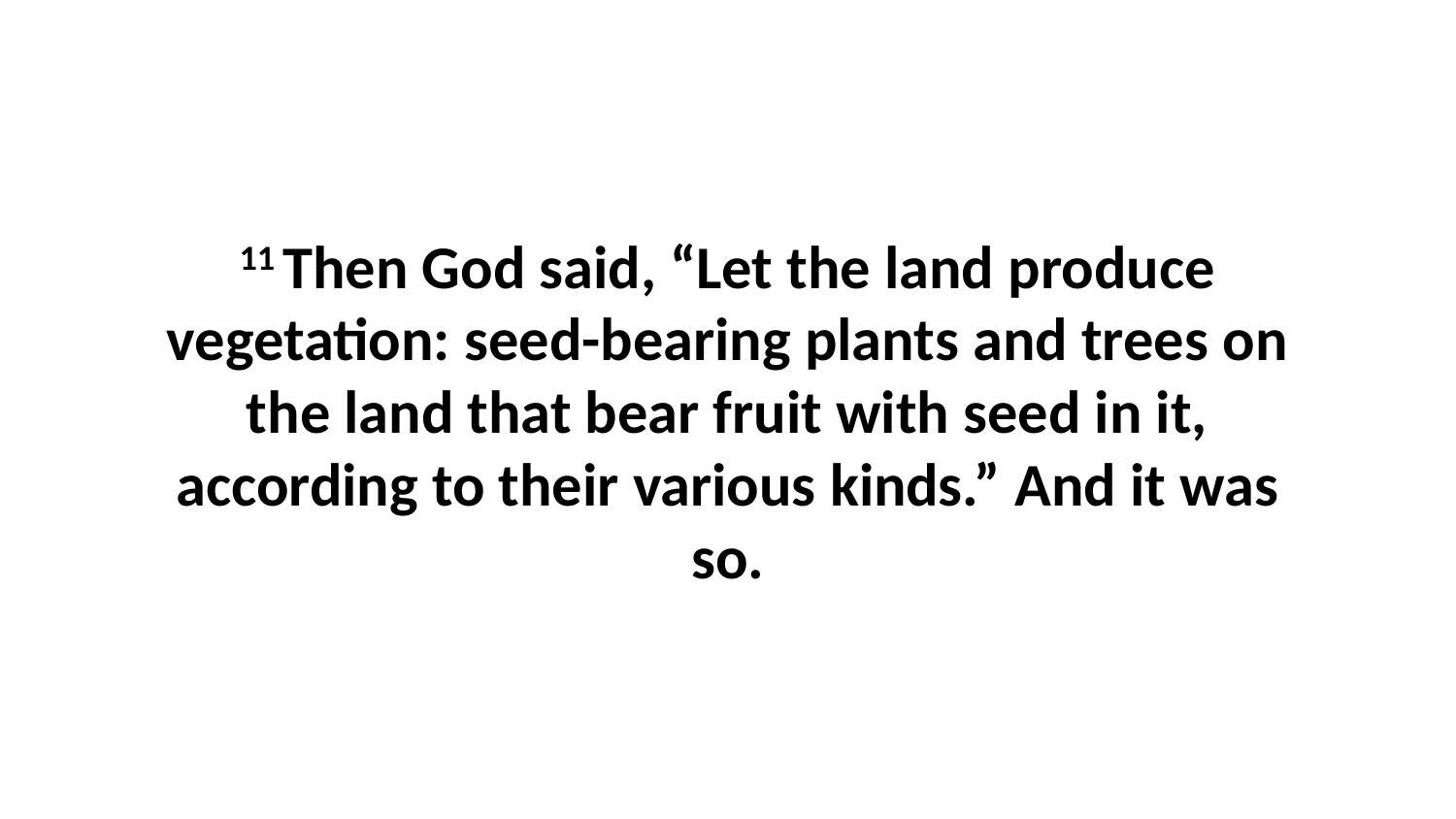

11 Then God said, “Let the land produce vegetation: seed-bearing plants and trees on the land that bear fruit with seed in it, according to their various kinds.” And it was so.